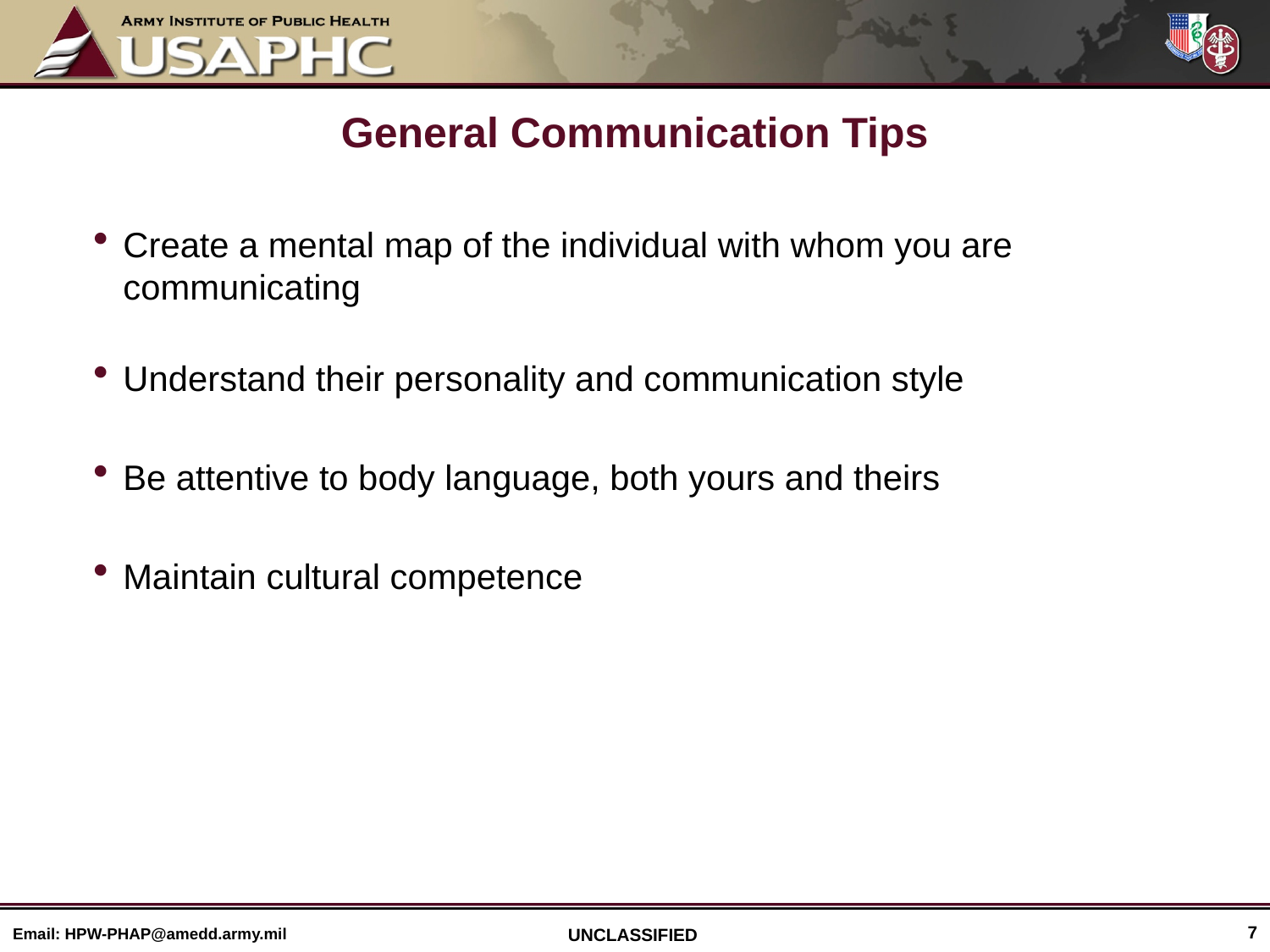

# General Communication Tips
Create a mental map of the individual with whom you are communicating
Understand their personality and communication style

Be attentive to body language, both yours and theirs

Maintain cultural competence

7
Email: HPW-PHAP@amedd.army.mil
UNCLASSIFIED